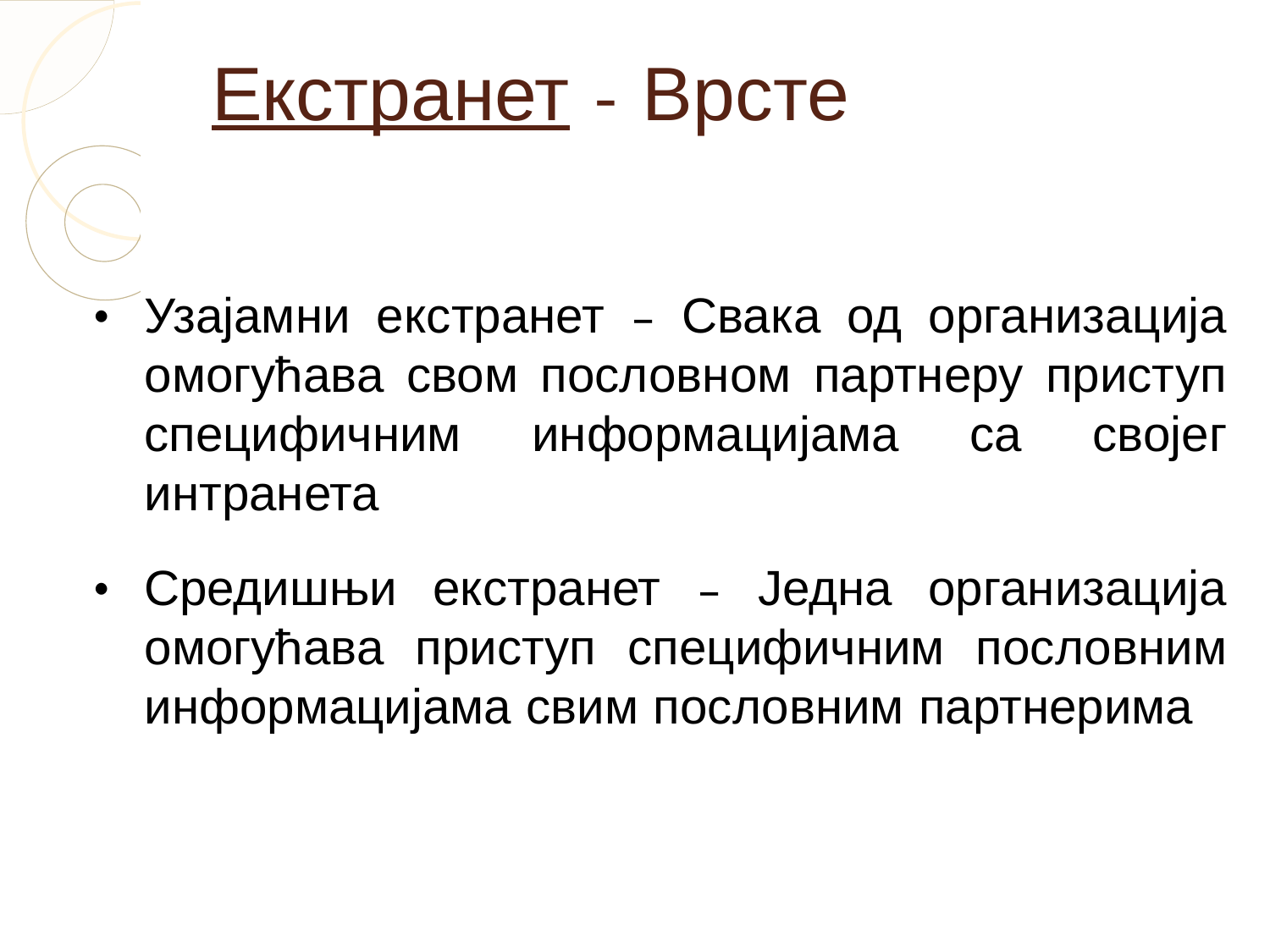

Екстранет - Врсте
•	Узајамни екстранет – Свака од организација омогућава свом пословном партнеру приступ специфичним информацијама са својег интранета
•	Средишњи екстранет – Једна организација омогућава приступ специфичним пословним информацијама свим пословним партнерима